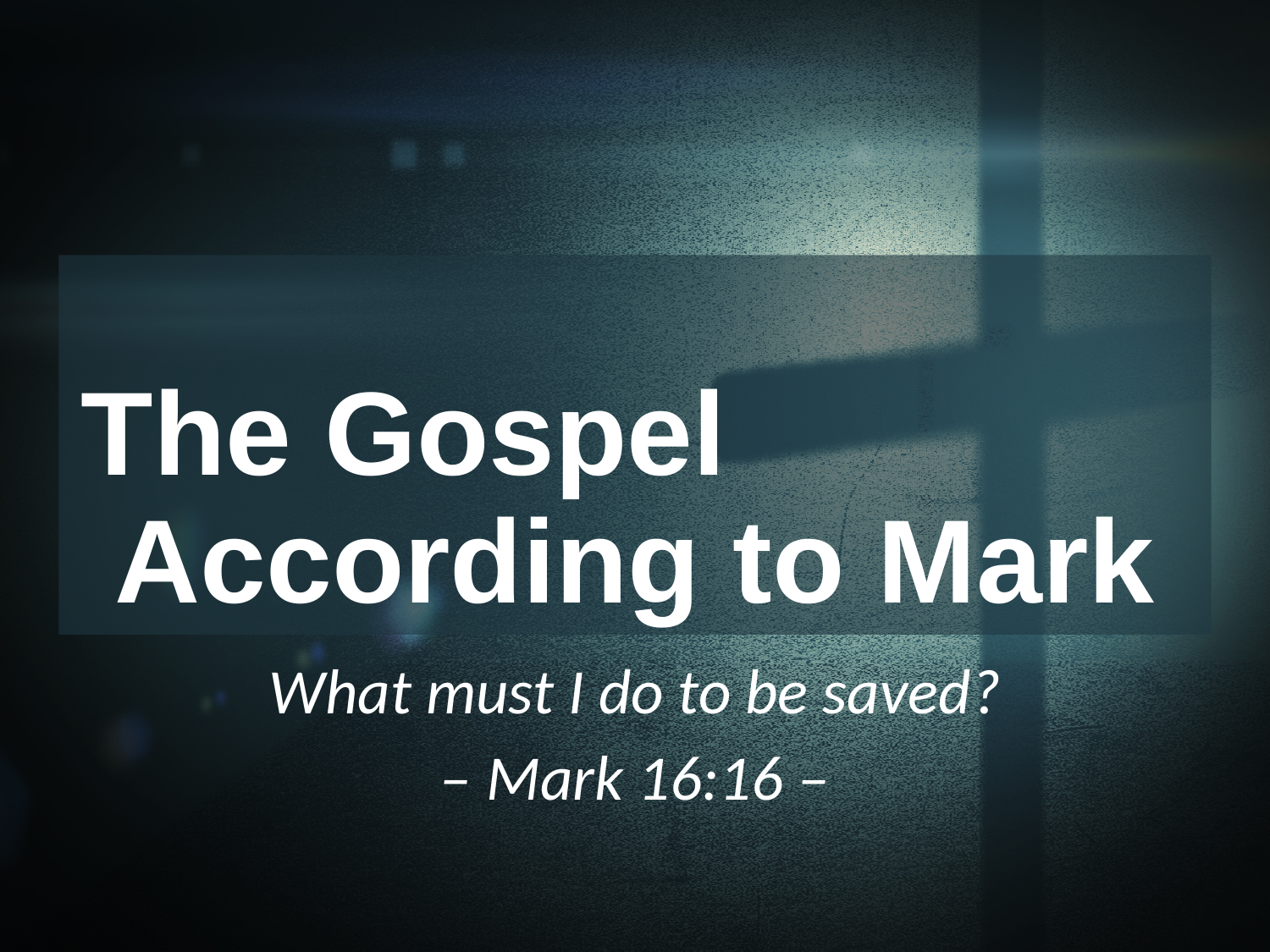

# The Gospel               According to Mark
What must I do to be saved?
– Mark 16:16 –